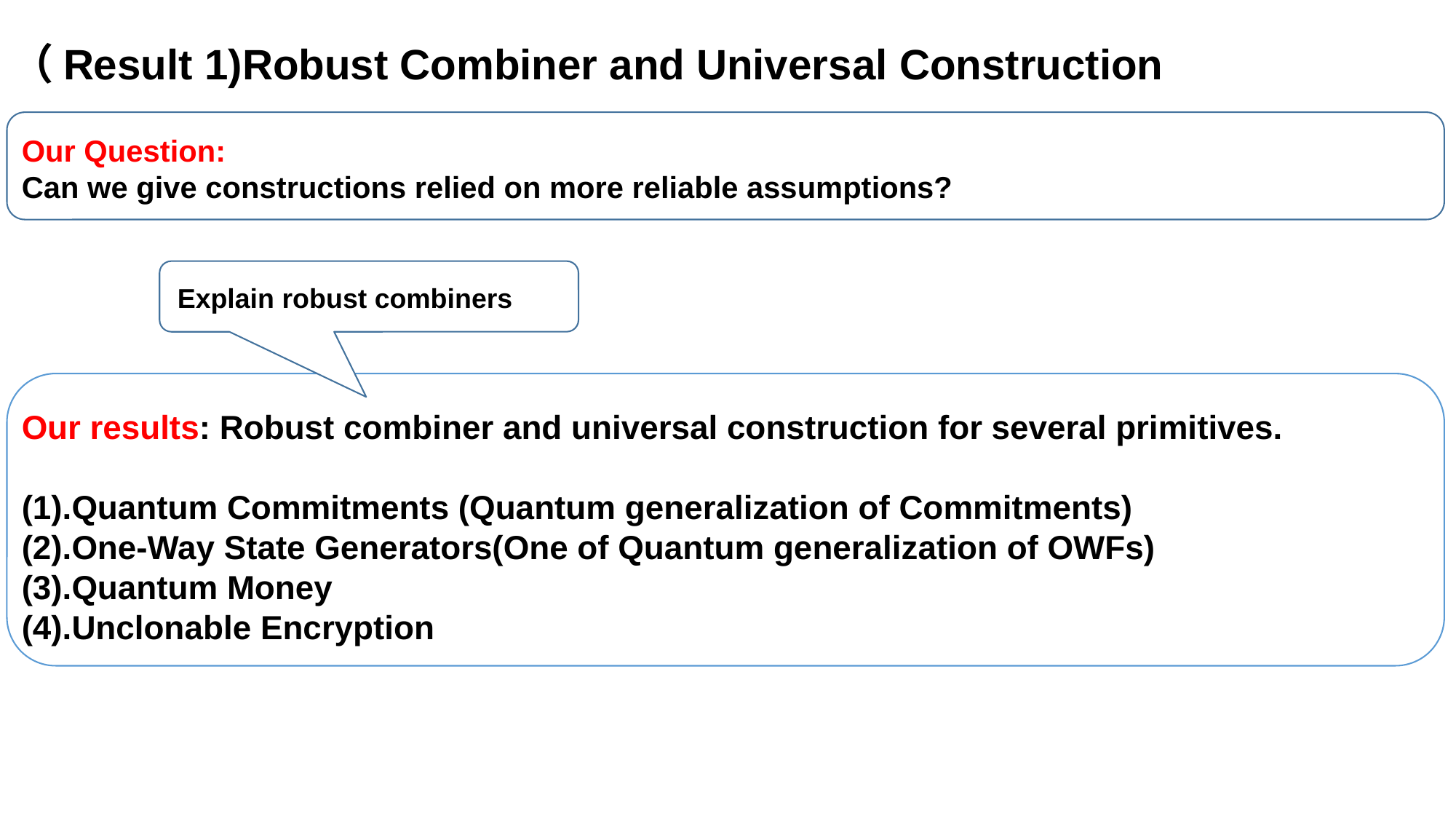

（Result 1)Robust Combiner and Universal Construction

Our Question:
Can we give constructions relied on more reliable assumptions?

Explain robust combiners

Our results: Robust combiner and universal construction for several primitives.

(1).Quantum Commitments (Quantum generalization of Commitments)
(2).One-Way State Generators(One of Quantum generalization of OWFs)
(3).Quantum Money
(4).Unclonable Encryption